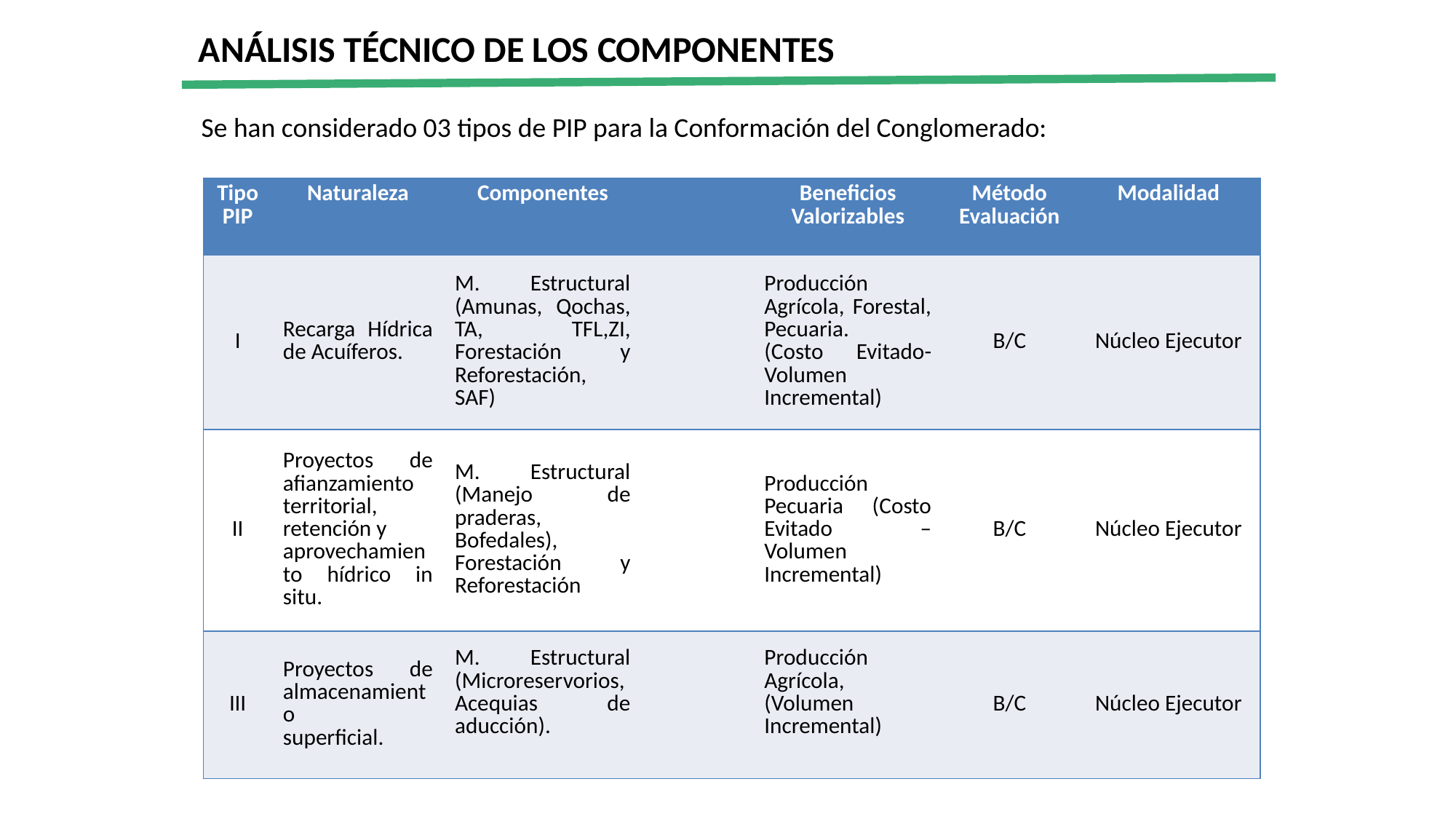

# ANÁLISIS TÉCNICO DE LOS COMPONENTES

Se han considerado 03 tipos de PIP para la Conformación del Conglomerado:
| Tipo PIP | Naturaleza | Componentes |  | Beneficios Valorizables | Método Evaluación | Modalidad |
| --- | --- | --- | --- | --- | --- | --- |
| I | Recarga Hídrica de Acuíferos. | M. Estructural (Amunas, Qochas, TA, TFL,ZI, Forestación y Reforestación, SAF) |  | Producción Agrícola, Forestal, Pecuaria. (Costo Evitado-Volumen Incremental) | B/C | Núcleo Ejecutor |
| II | Proyectos de afianzamiento territorial, retención y aprovechamiento hídrico in situ. | M. Estructural (Manejo de praderas, Bofedales), Forestación y Reforestación |  | Producción Pecuaria (Costo Evitado – Volumen Incremental) | B/C | Núcleo Ejecutor |
| III | Proyectos de almacenamiento superficial. | M. Estructural (Microreservorios, Acequias de aducción). |  | Producción Agrícola, (Volumen Incremental) | B/C | Núcleo Ejecutor |